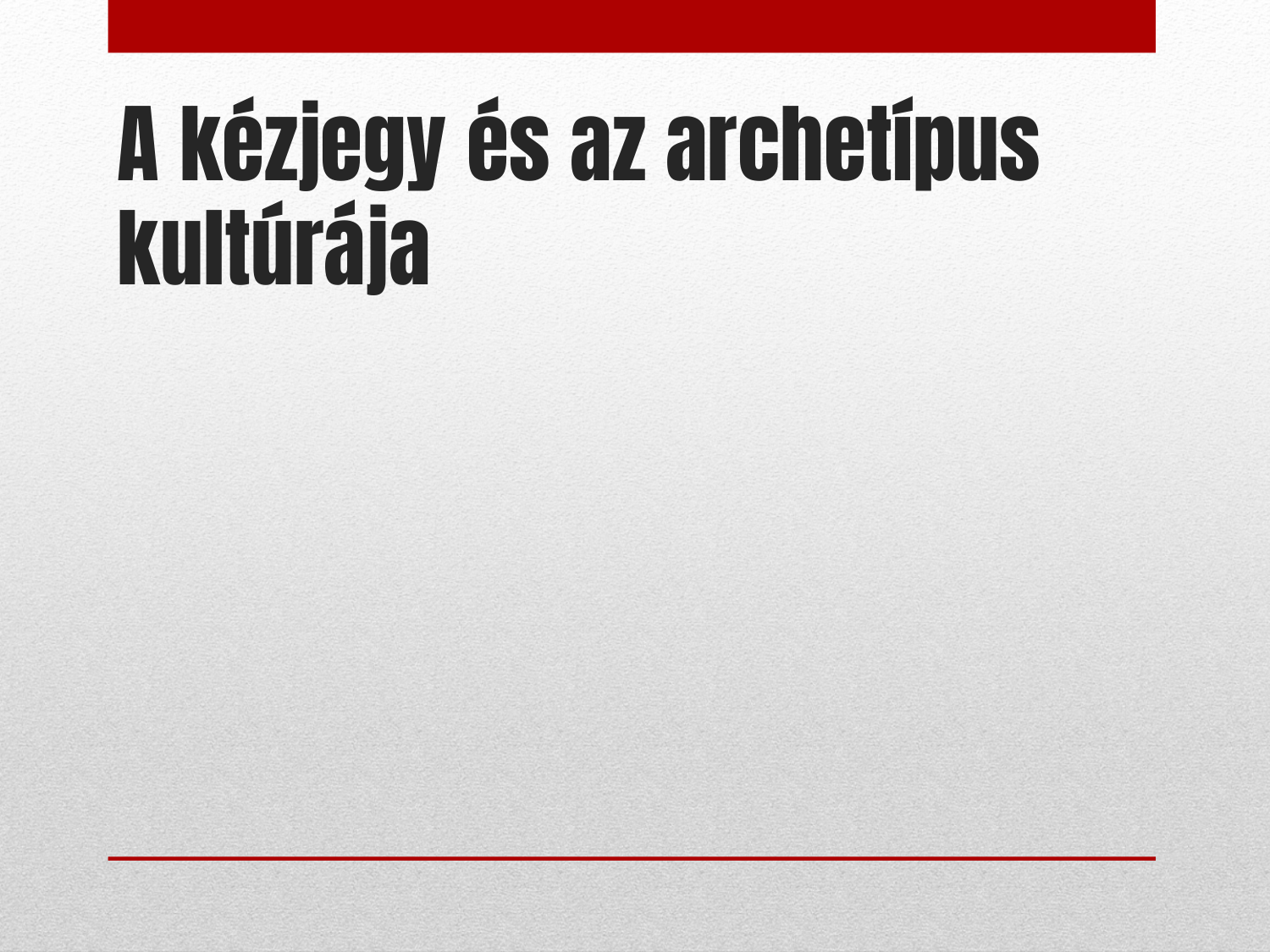

# A kézjegy és az archetípus kultúrája